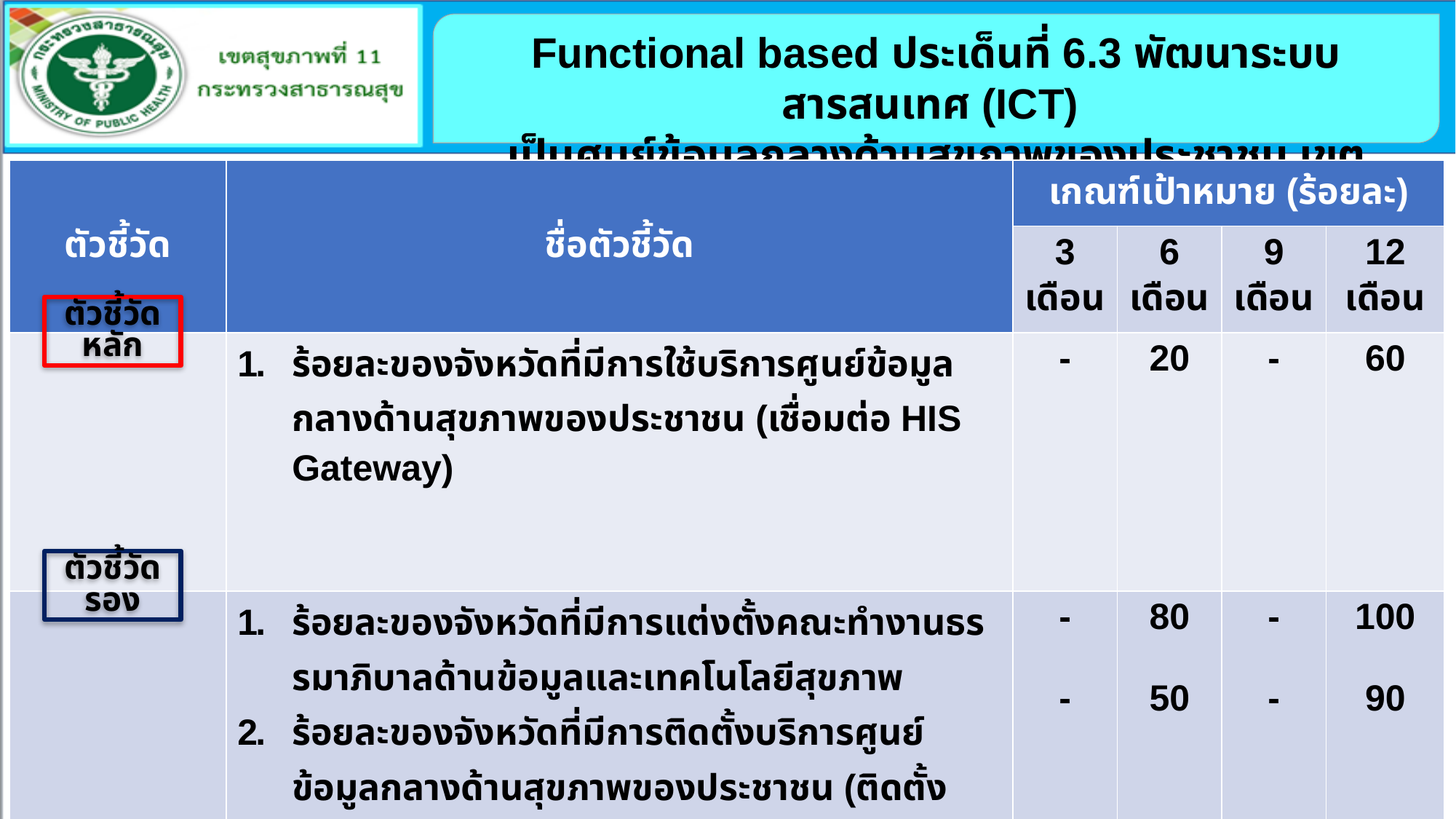

Functional based ประเด็นที่ 6.3 พัฒนาระบบสารสนเทศ (ICT)
เป็นศูนย์ข้อมูลกลางด้านสุขภาพของประชาชน เขตสุขภาพที่ 11
| ตัวชี้วัด | ชื่อตัวชี้วัด | เกณฑ์เป้าหมาย (ร้อยละ) |  |  |  |
| --- | --- | --- | --- | --- | --- |
|  |  | 3 เดือน | 6 เดือน | 9 เดือน | 12 เดือน |
|  | ร้อยละของจังหวัดที่มีการใช้บริการศูนย์ข้อมูลกลางด้านสุขภาพของประชาชน (เชื่อมต่อ HIS Gateway) | - | 20 | - | 60 |
|  | ร้อยละของจังหวัดที่มีการแต่งตั้งคณะทำงานธรรมาภิบาลด้านข้อมูลและเทคโนโลยีสุขภาพ ร้อยละของจังหวัดที่มีการติดตั้งบริการศูนย์ข้อมูลกลางด้านสุขภาพของประชาชน (ติดตั้ง HIS Gateway) | - - | 80 50 | - - | 100 90 |
ตัวชี้วัดหลัก
ตัวชี้วัดรอง